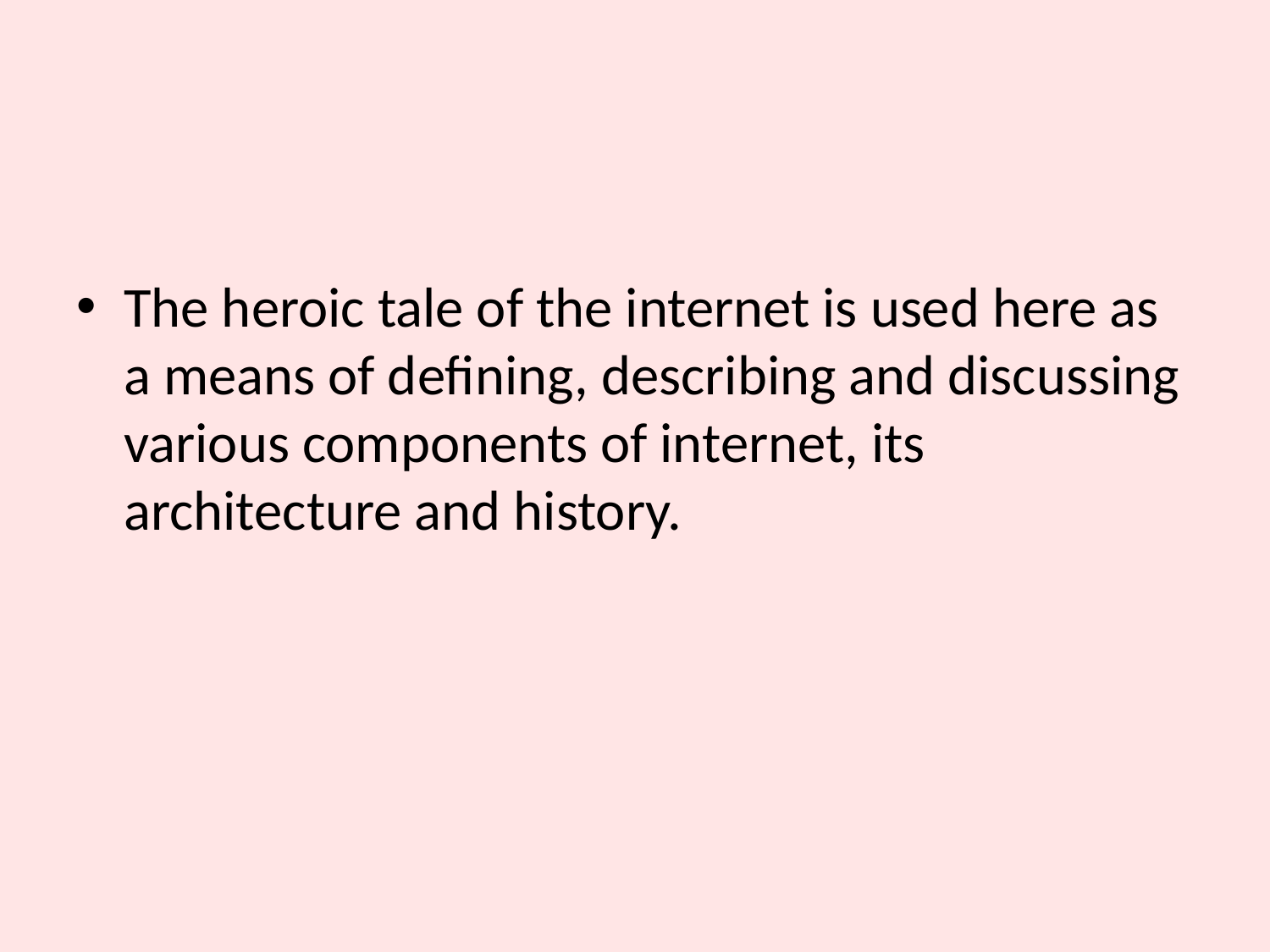

The heroic tale of the internet is used here as a means of defining, describing and discussing various components of internet, its architecture and history.